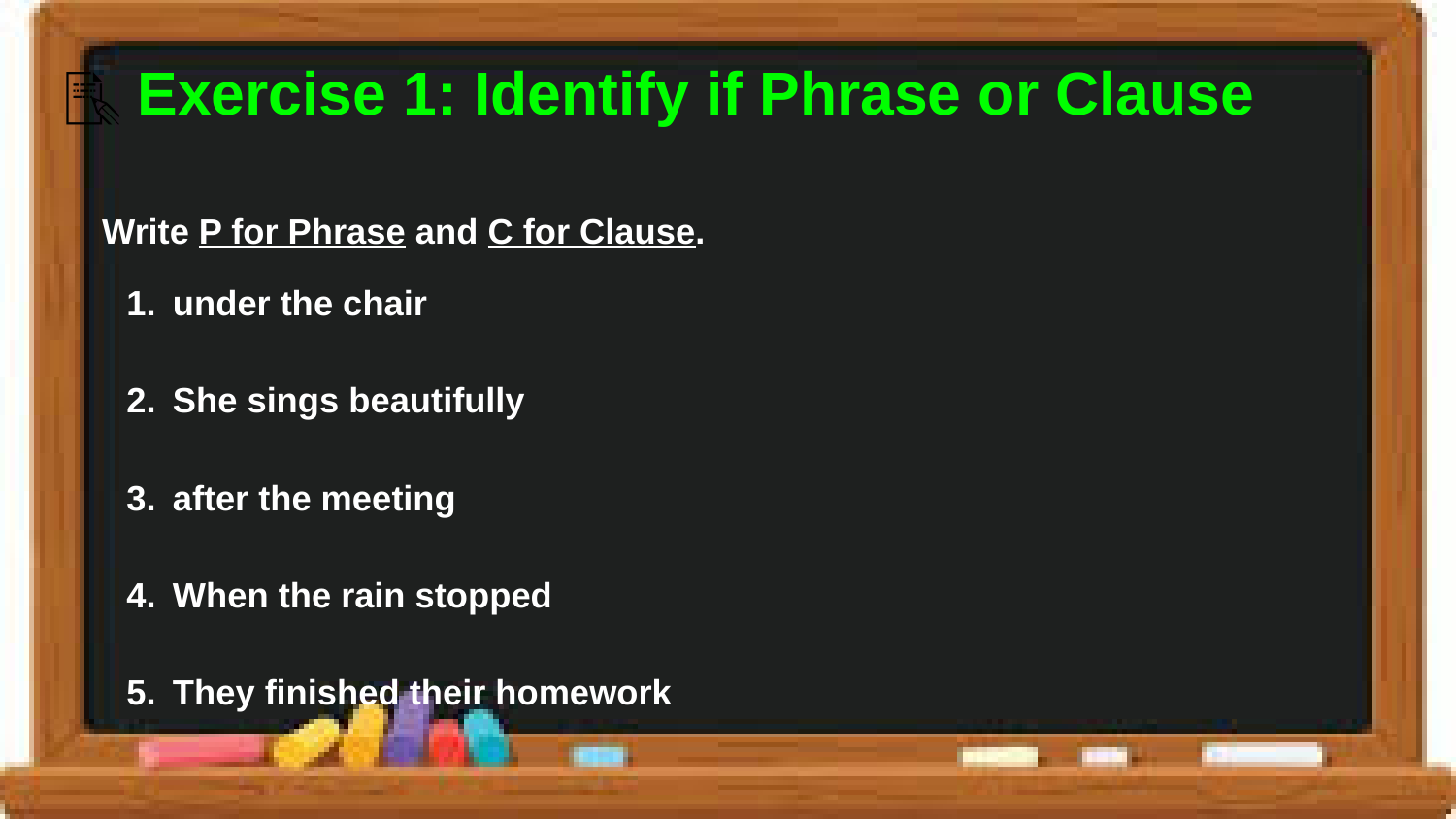

# 📝 Exercise 1: Identify if Phrase or Clause
Write P for Phrase and C for Clause.
under the chair
She sings beautifully
after the meeting
When the rain stopped
They finished their homework